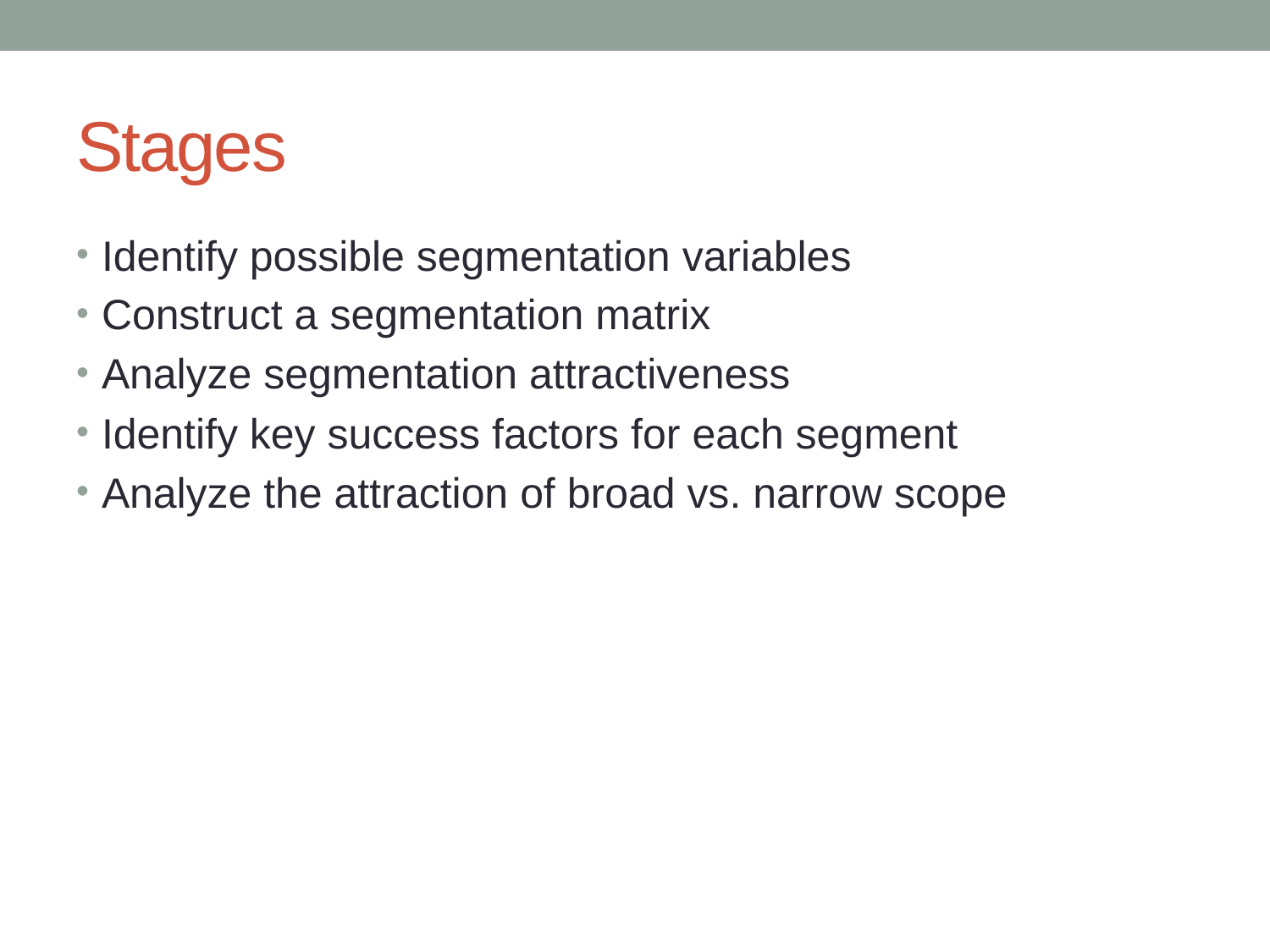

# Stages
Identify possible segmentation variables
Construct a segmentation matrix
Analyze segmentation attractiveness
Identify key success factors for each segment
Analyze the attraction of broad vs. narrow scope